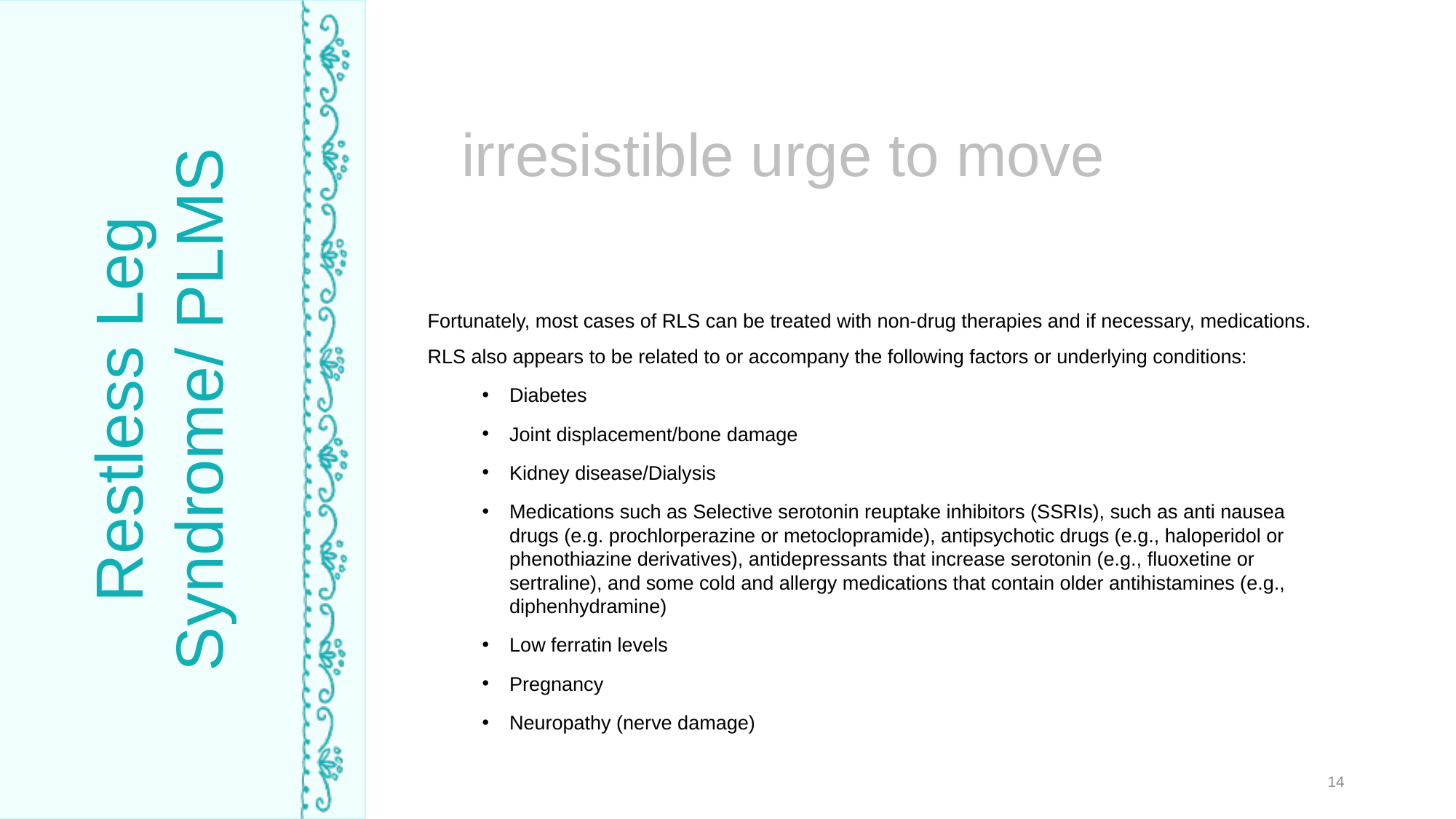

irresistible urge to move
Fortunately, most cases of RLS can be treated with non-drug therapies and if necessary, medications. RLS also appears to be related to or accompany the following factors or underlying conditions:
Diabetes
Joint displacement/bone damage
Kidney disease/Dialysis
Medications such as Selective serotonin reuptake inhibitors (SSRIs), such as anti nausea drugs (e.g. prochlorperazine or metoclopramide), antipsychotic drugs (e.g., haloperidol or phenothiazine derivatives), antidepressants that increase serotonin (e.g., fluoxetine or sertraline), and some cold and allergy medications that contain older antihistamines (e.g., diphenhydramine)
Low ferratin levels
Pregnancy
Neuropathy (nerve damage)

Restless Leg Syndrome/ PLMS
TIME ASLEEP
14